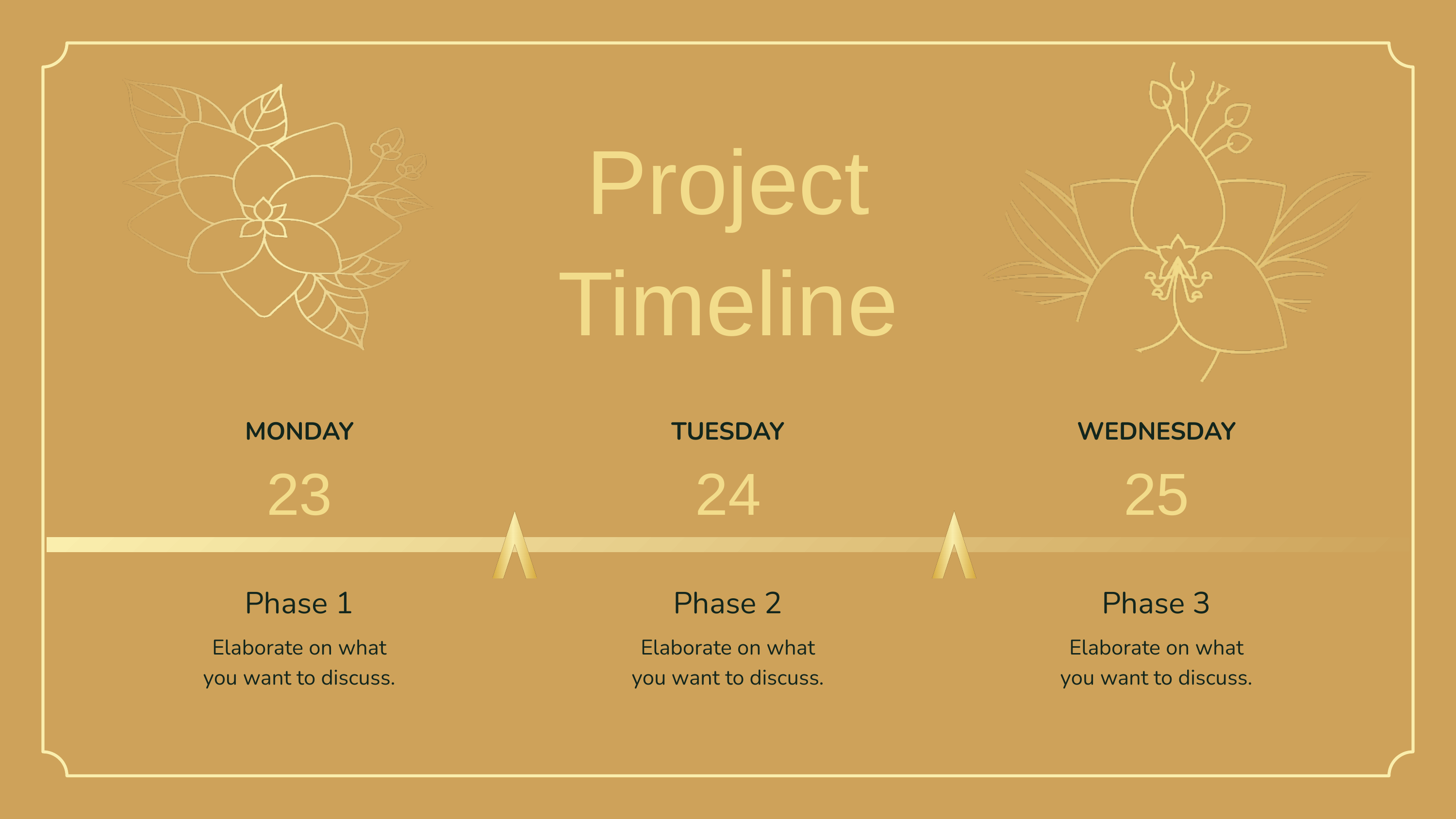

Project Timeline
MONDAY
TUESDAY
WEDNESDAY
23
24
25

Phase 1
Phase 2
Phase 3
Elaborate on what
you want to discuss.
Elaborate on what
you want to discuss.
Elaborate on what
you want to discuss.